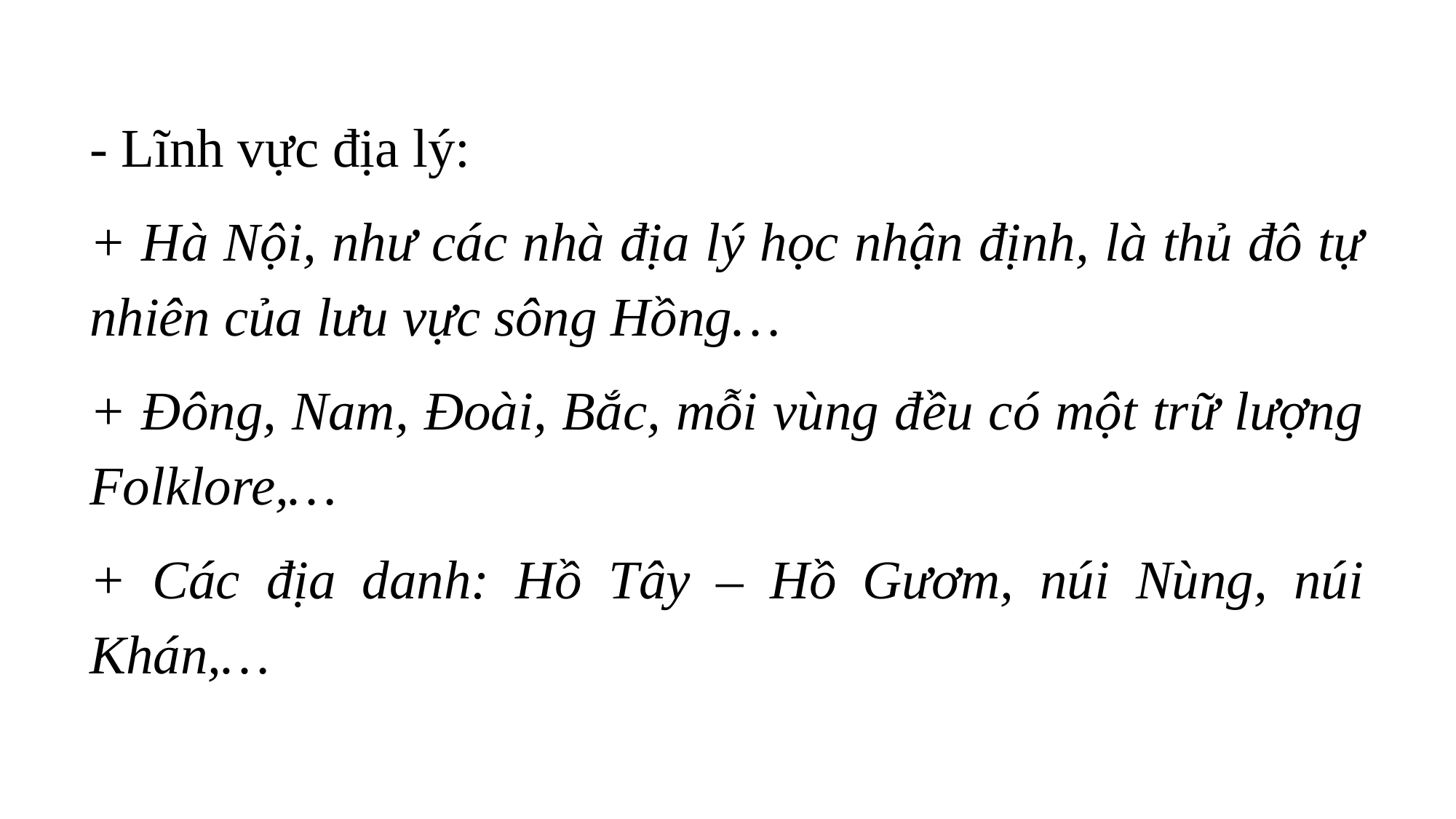

- Lĩnh vực địa lý:
+ Hà Nội, như các nhà địa lý học nhận định, là thủ đô tự nhiên của lưu vực sông Hồng…
+ Đông, Nam, Đoài, Bắc, mỗi vùng đều có một trữ lượng Folklore,…
+ Các địa danh: Hồ Tây – Hồ Gươm, núi Nùng, núi Khán,…